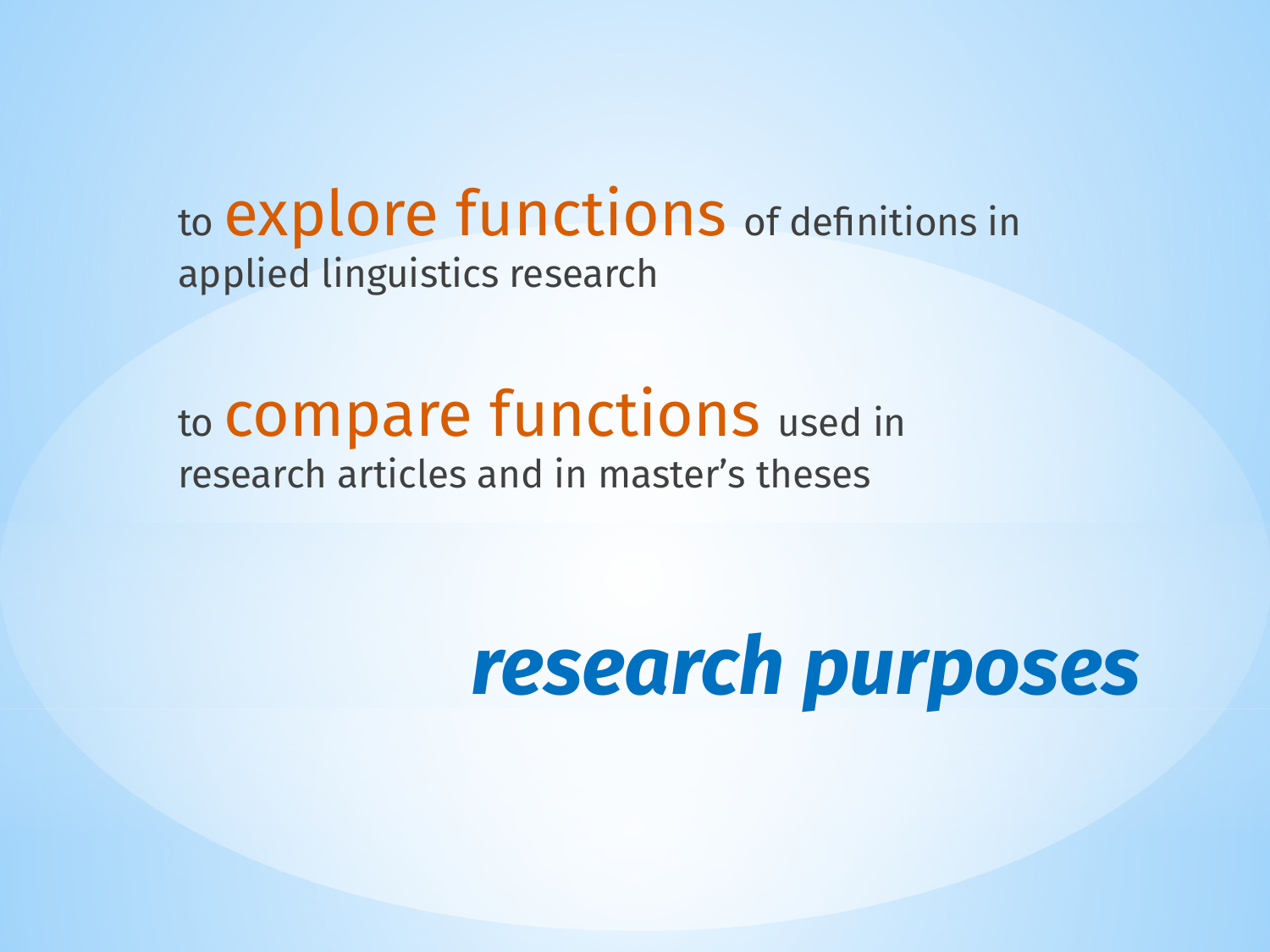

to explore functions of definitions in applied linguistics research

to compare functions used in research articles and in master’s theses
# research purposes